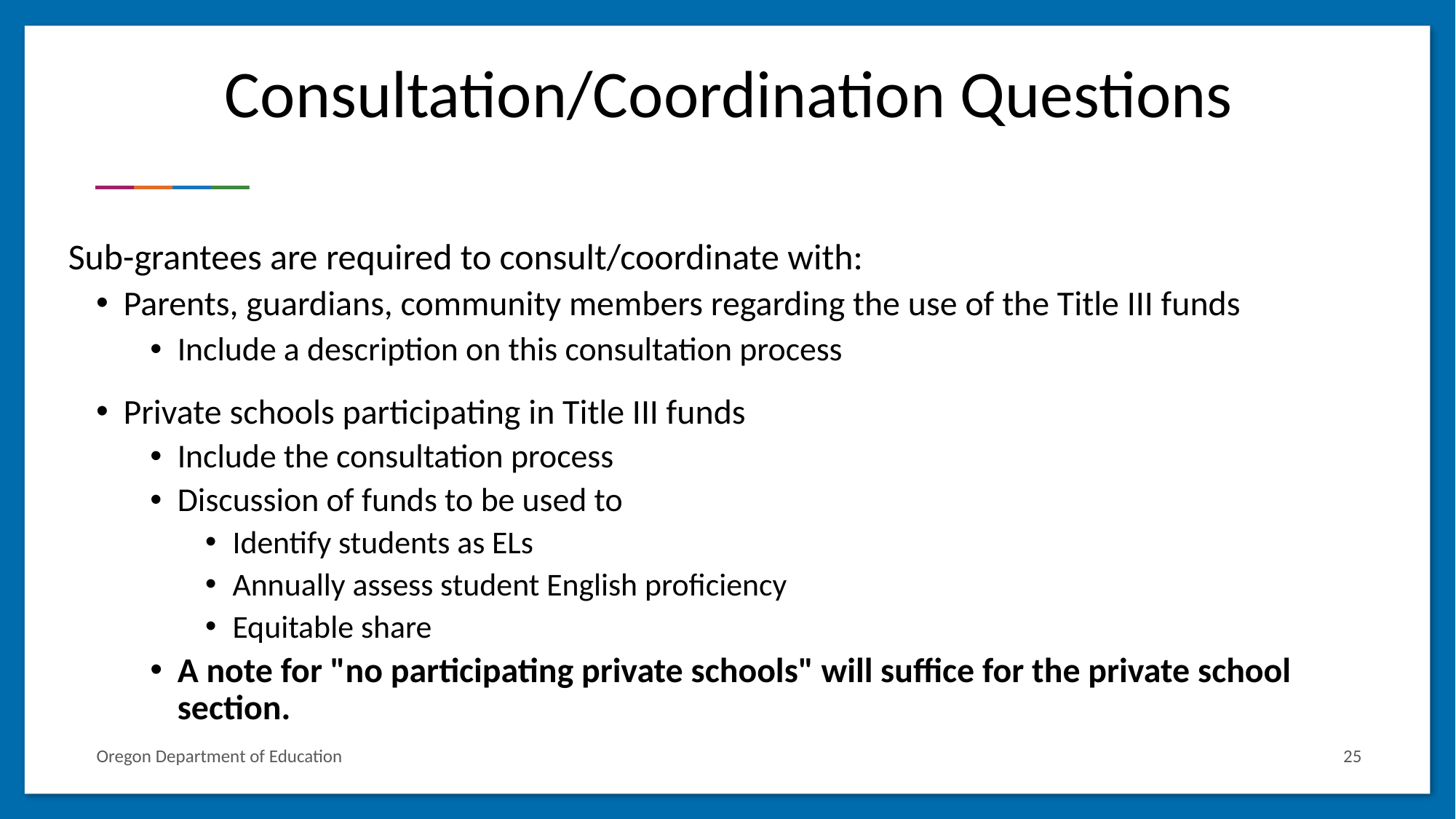

# Consultation/Coordination Questions
Sub-grantees are required to consult/coordinate with:
Parents, guardians, community members regarding the use of the Title III funds
Include a description on this consultation process
Private schools participating in Title III funds
Include the consultation process
Discussion of funds to be used to
Identify students as ELs
Annually assess student English proficiency
Equitable share
A note for "no participating private schools" will suffice for the private school section.
Oregon Department of Education
25